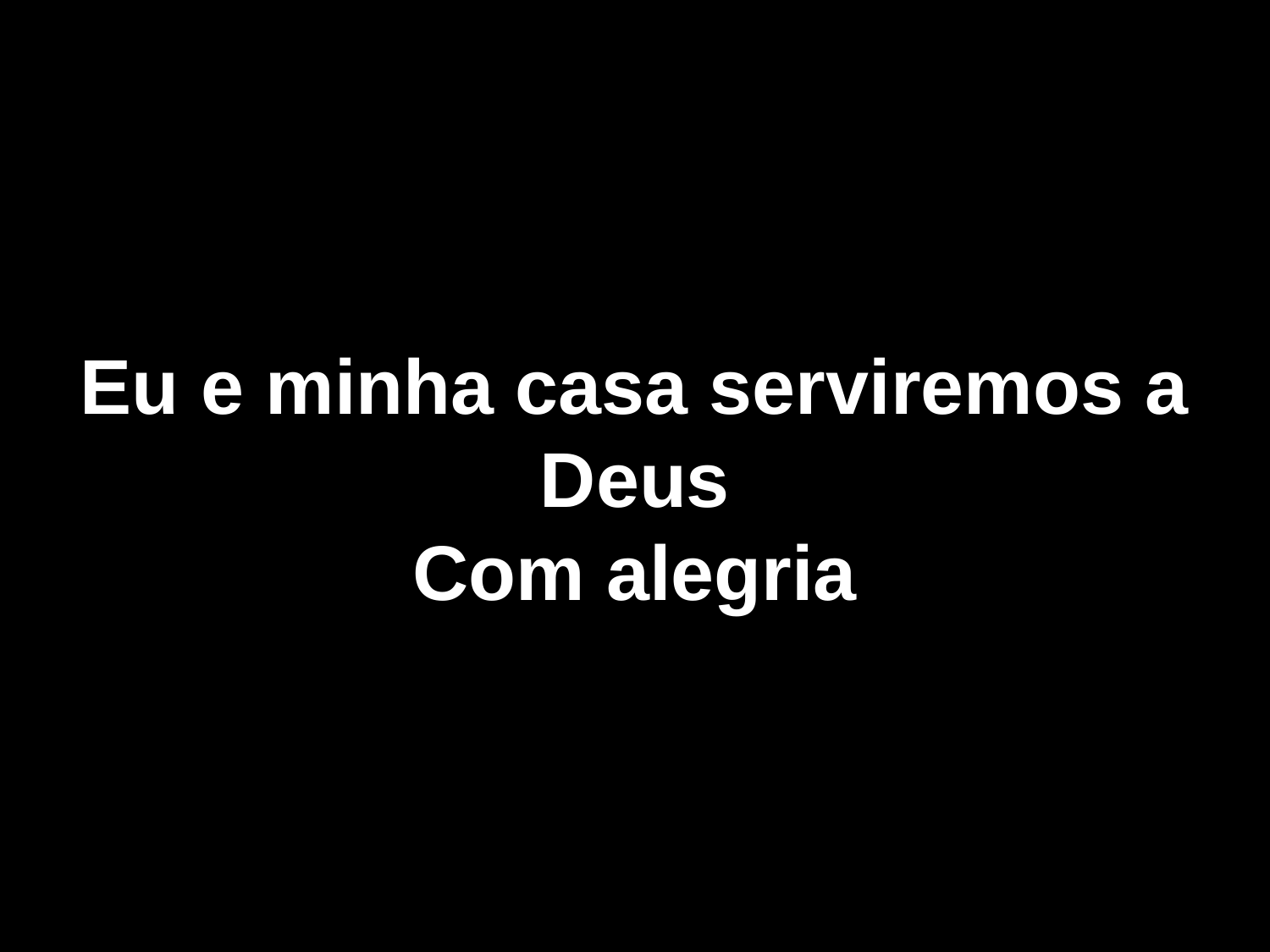

# Eu e minha casa serviremos a Deus Com alegria